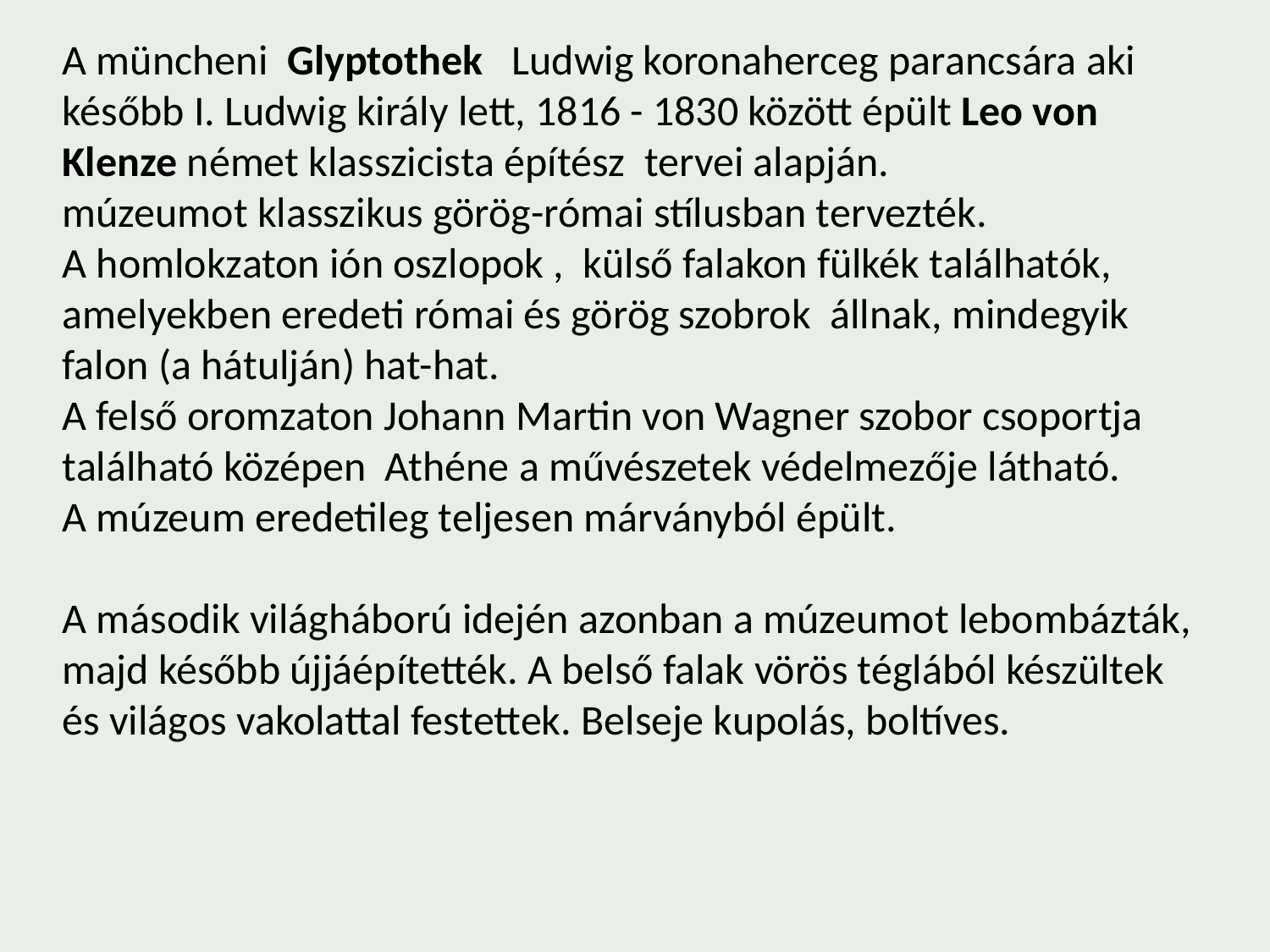

A müncheni  Glyptothek   Ludwig koronaherceg parancsára aki később I. Ludwig király lett, 1816 - 1830 között épült Leo von Klenze német klasszicista építész  tervei alapján.
múzeumot klasszikus görög-római stílusban tervezték.
A homlokzaton ión oszlopok ,  külső falakon fülkék találhatók, amelyekben eredeti római és görög szobrok  állnak, mindegyik falon (a hátulján) hat-hat.
A felső oromzaton Johann Martin von Wagner szobor csoportja található középen  Athéne a művészetek védelmezője látható.
A múzeum eredetileg teljesen márványból épült.

A második világháború idején azonban a múzeumot lebombázták, majd később újjáépítették. A belső falak vörös téglából készültek és világos vakolattal festettek. Belseje kupolás, boltíves.